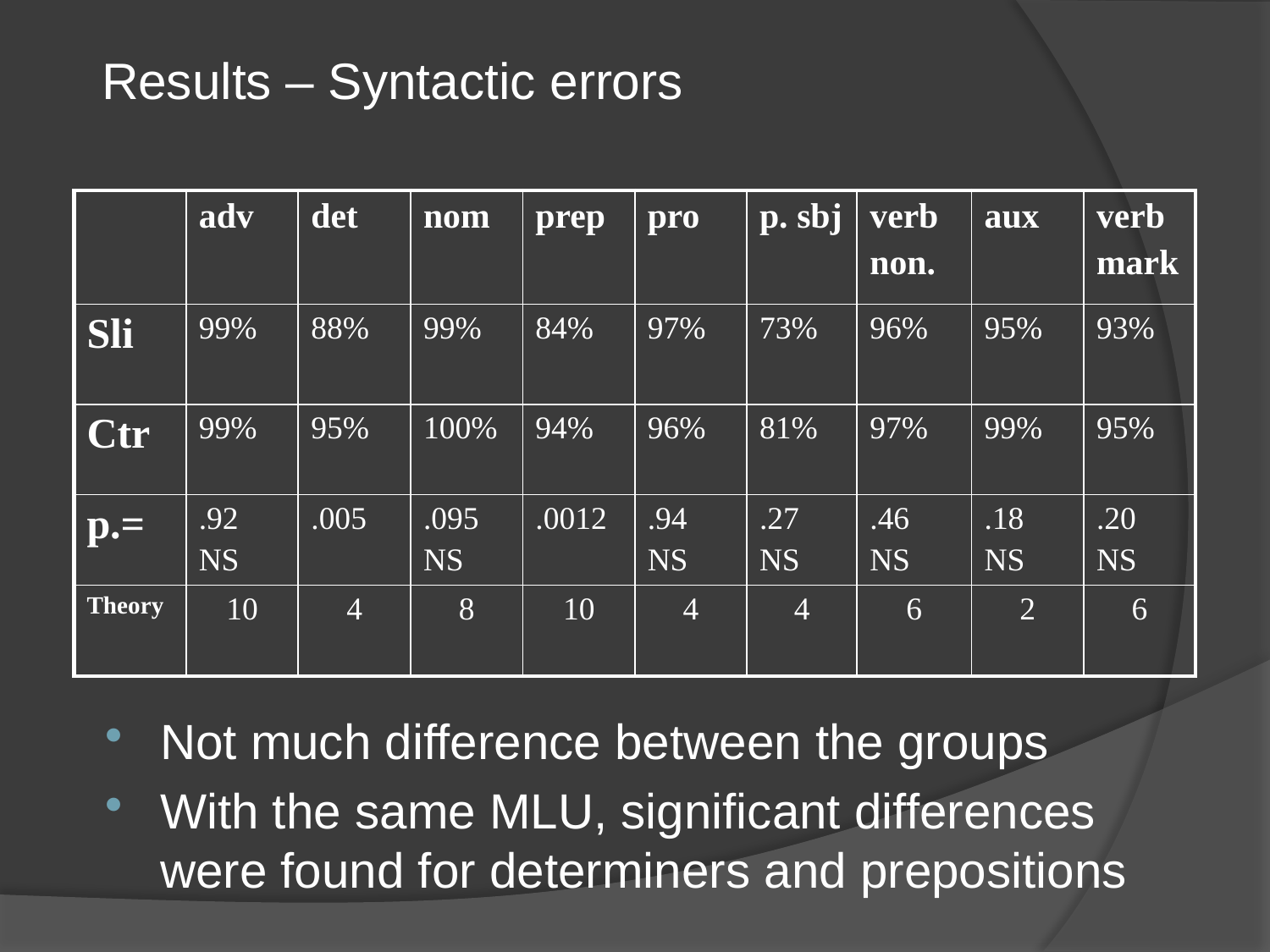

# Results – Syntactic errors
|  | adv | det | nom | prep | pro | p. sbj | verb non. | aux | verb mark |
| --- | --- | --- | --- | --- | --- | --- | --- | --- | --- |
| Sli | 99% | 88% | 99% | 84% | 97% | 73% | 96% | 95% | 93% |
| Ctr | 99% | 95% | 100% | 94% | 96% | 81% | 97% | 99% | 95% |
| p.= | .92 NS | .005 | .095 NS | .0012 | .94 NS | .27 NS | .46 NS | .18 NS | .20 NS |
| Theory | 10 | 4 | 8 | 10 | 4 | 4 | 6 | 2 | 6 |
Not much difference between the groups
With the same MLU, significant differences were found for determiners and prepositions